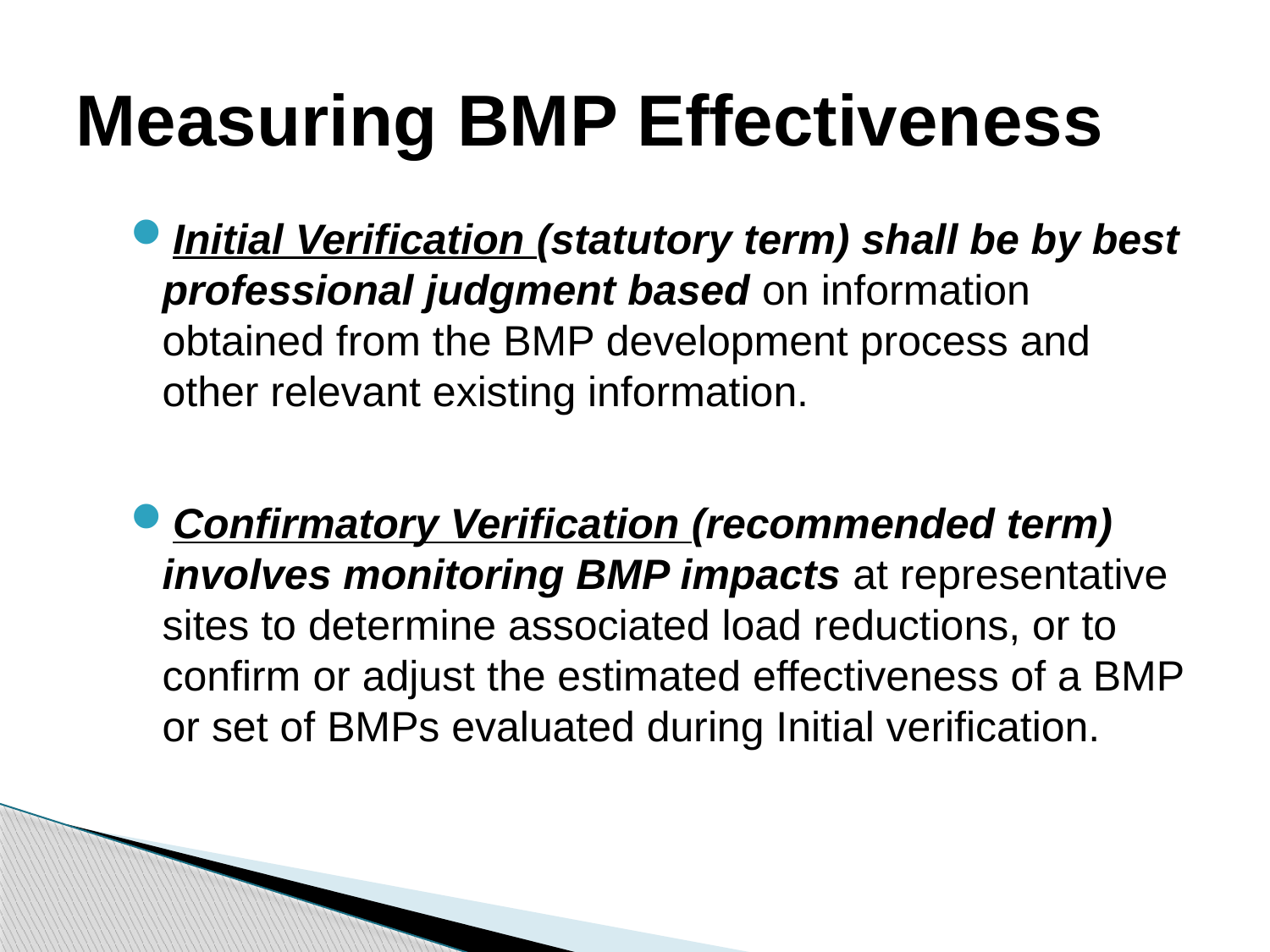

# Measuring BMP Effectiveness
Initial Verification (statutory term) shall be by best professional judgment based on information obtained from the BMP development process and other relevant existing information.

Confirmatory Verification (recommended term) involves monitoring BMP impacts at representative sites to determine associated load reductions, or to confirm or adjust the estimated effectiveness of a BMP or set of BMPs evaluated during Initial verification.